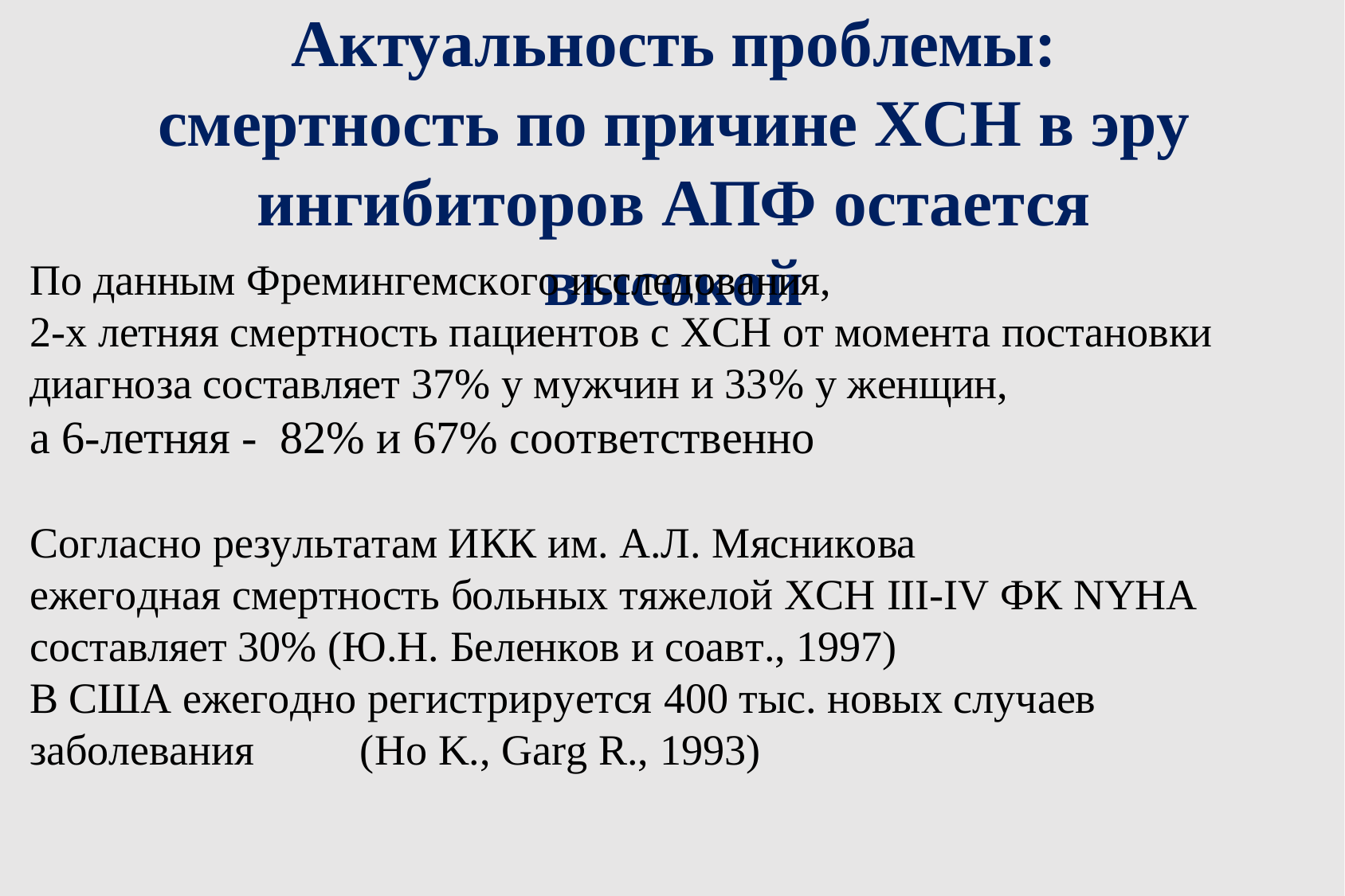

Актуальность проблемы: смертность по причине ХСН в эру ингибиторов АПФ остается высокой
По данным Фремингемского исследования,
2-х летняя смертность пациентов с ХСН от момента постановки диагноза составляет 37% у мужчин и 33% у женщин,
а 6-летняя -  82% и 67% соответственно

Согласно результатам ИКК им. А.Л. Мясникова
ежегодная смертность больных тяжелой ХСН III-IV ФК NYHA составляет 30% (Ю.Н. Беленков и соавт., 1997)
В США ежегодно регистрируется 400 тыс. новых случаев заболевания	(Ho K., Garg R., 1993)